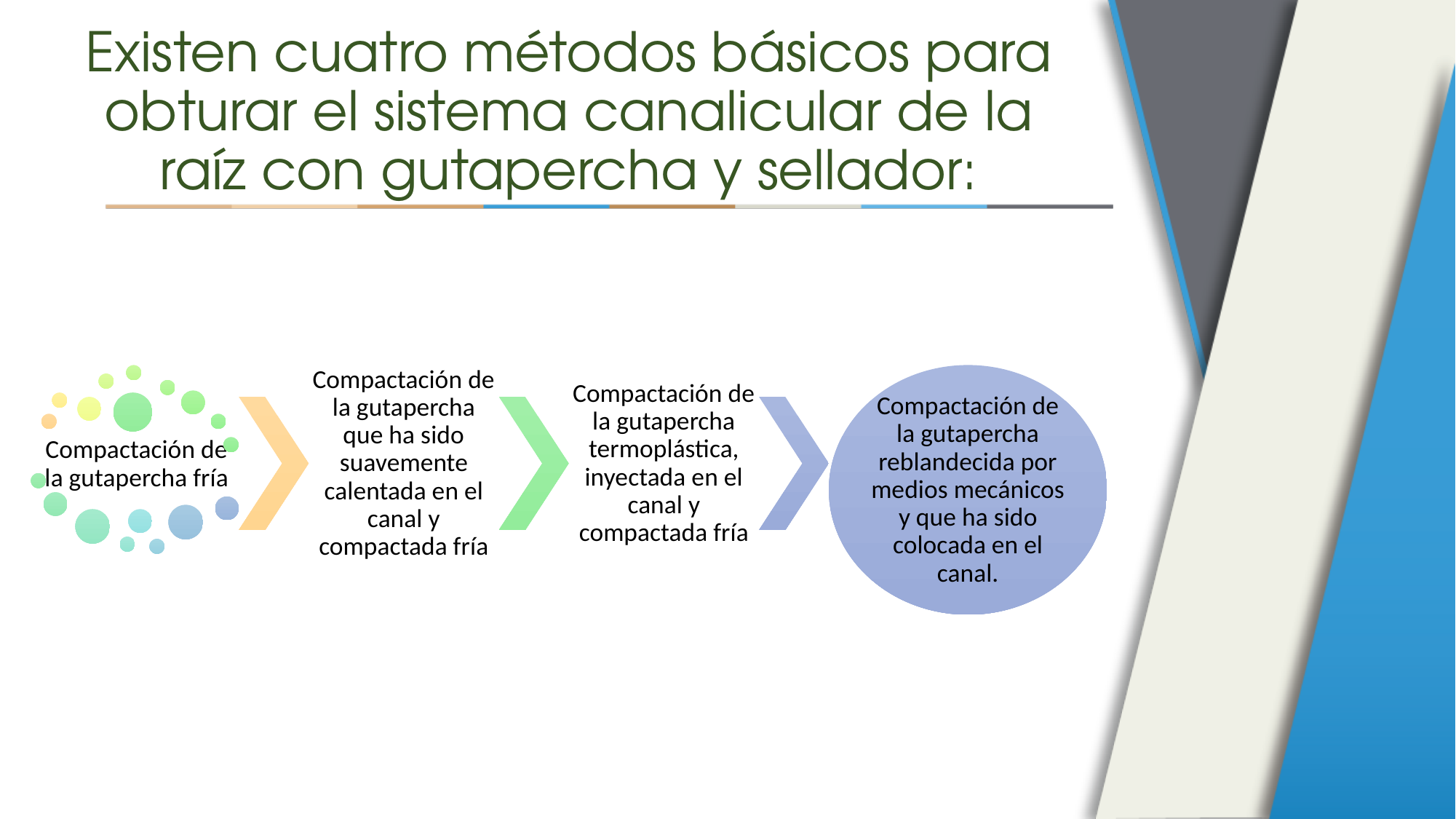

Existen cuatro métodos básicos para obturar el sistema canalicular de la raíz con gutapercha y sellador:
Compactación de la gutapercha fría
Compactación de la gutapercha que ha sido suavemente calentada en el canal y compactada fría
Compactación de la gutapercha termoplástica, inyectada en el canal y compactada fría
Compactación de la gutapercha reblandecida por medios mecánicos y que ha sido colocada en el canal.